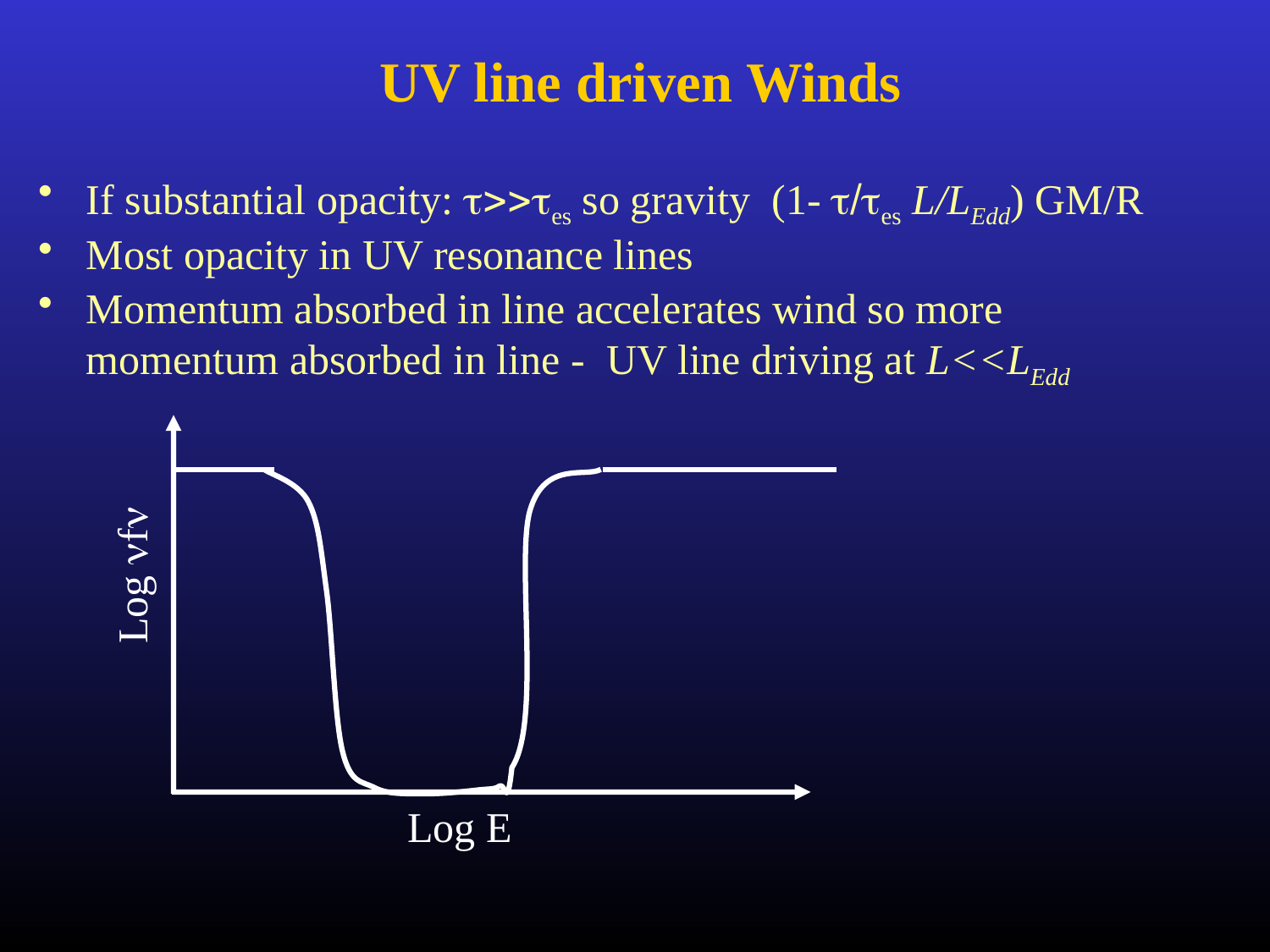

# UV line driven Winds
If substantial opacity: τ>>τes so gravity  (1- τ/τes L/LEdd) GM/R
Most opacity in UV resonance lines
Momentum absorbed in line accelerates wind so more momentum absorbed in line -  UV line driving at L<<LEdd

Log νfν

Log E